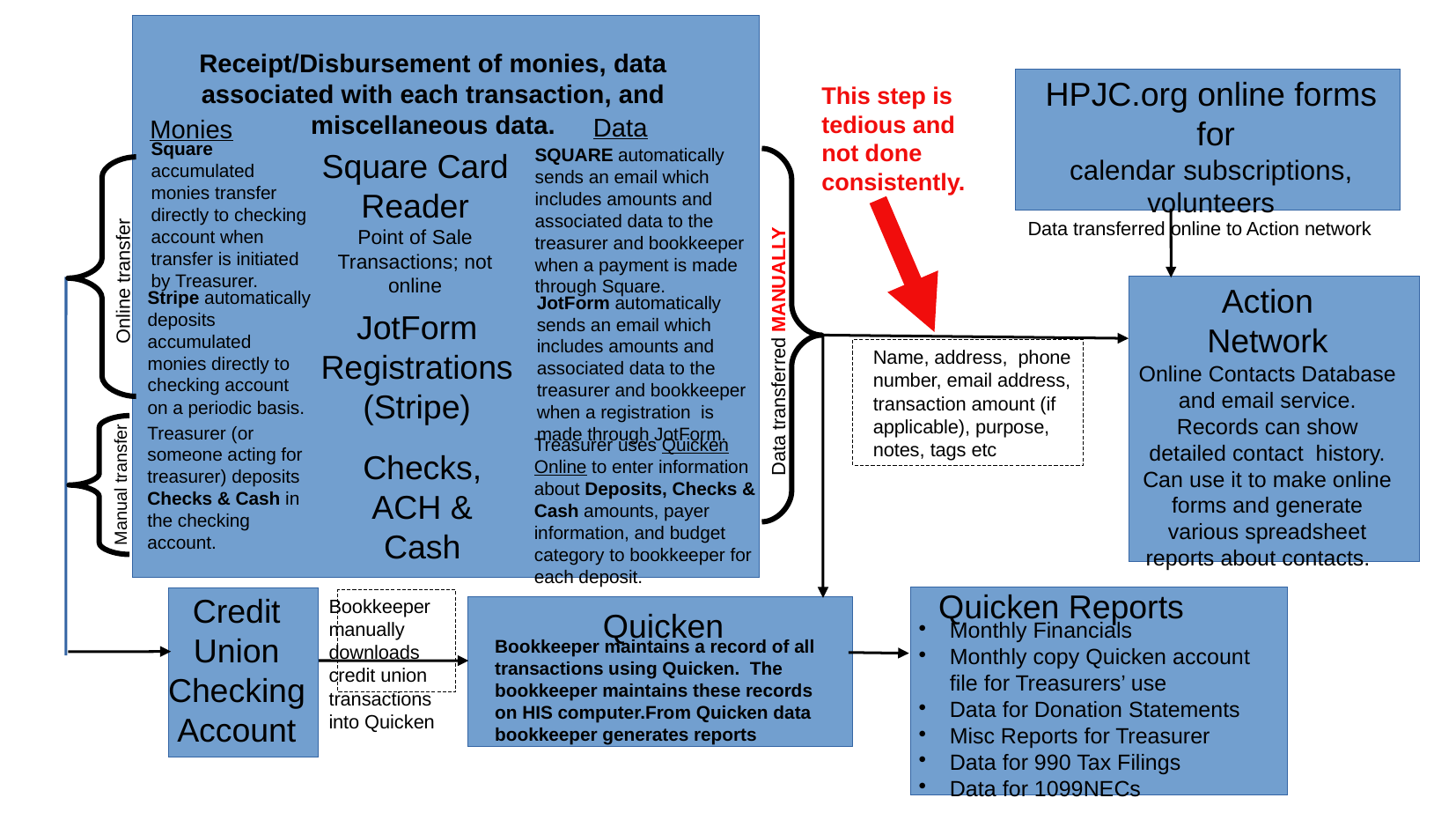

Receipt/Disbursement of monies, data associated with each transaction, and miscellaneous data.
HPJC.org online forms
 for
calendar subscriptions, volunteers

This step is tedious and not done consistently.
Data
Monies
Square accumulated monies transfer directly to checking account when transfer is initiated by Treasurer.
SQUARE automatically sends an email which includes amounts and associated data to the treasurer and bookkeeper when a payment is made through Square.
Square Card Reader
Point of Sale Transactions; not online

Data transferred online to Action network

Online transfer
Action
Network
Online Contacts Database and email service. Records can show detailed contact  history. Can use it to make online forms and generate various spreadsheet reports about contacts.
Stripe automatically deposits accumulated monies directly to checking account on a periodic basis.

JotForm automatically sends an email which includes amounts and associated data to the treasurer and bookkeeper when a registration  is made through JotForm.
JotForm
Registrations
(Stripe)
Data transferred MANUALLY
Name, address,  phone number, email address, transaction amount (if applicable), purpose, notes, tags etc

Treasurer (or someone acting for treasurer) deposits Checks & Cash in the checking account.

Treasurer uses Quicken Online to enter information  about Deposits, Checks & Cash amounts, payer information, and budget category to bookkeeper for each deposit.
Checks, ACH & Cash
Manual transfer
Quicken Reports
Bookkeeper manually downloads credit union transactions into Quicken
Credit Union Checking Account

Quicken

Monthly Financials
Monthly copy Quicken account file for Treasurers’ use
Data for Donation Statements
Misc Reports for Treasurer
Data for 990 Tax Filings
Data for 1099NECs
Bookkeeper maintains a record of all transactions using Quicken.  The bookkeeper maintains these records on HIS computer.From Quicken data bookkeeper generates reports